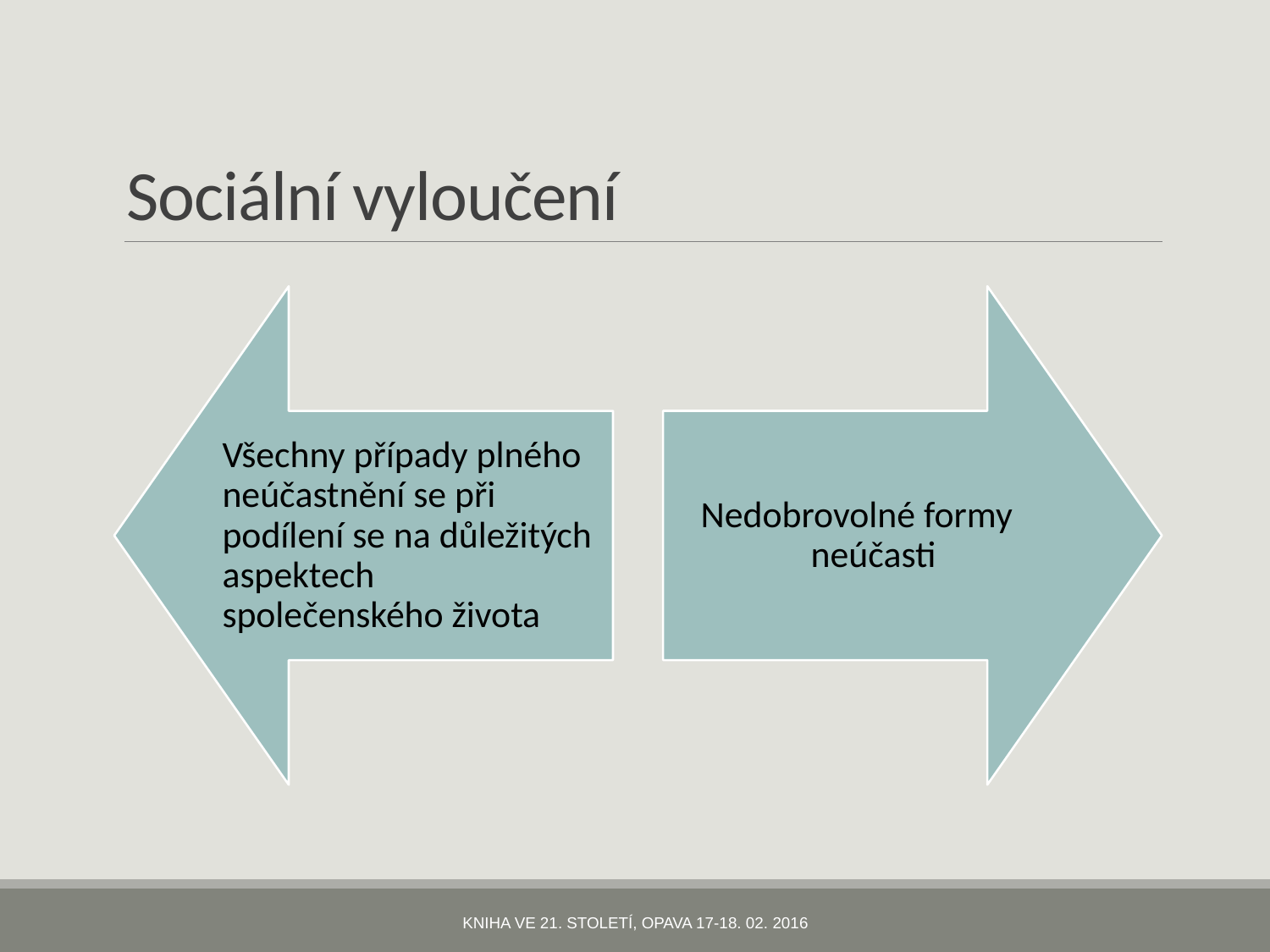

# Sociální vyloučení
Všechny případy plného  neúčastnění se při podílení se na důležitých aspektech společenského života
  Nedobrovolné formy      	neúčasti
Kniha ve 21. století, Opava 17-18. 02. 2016